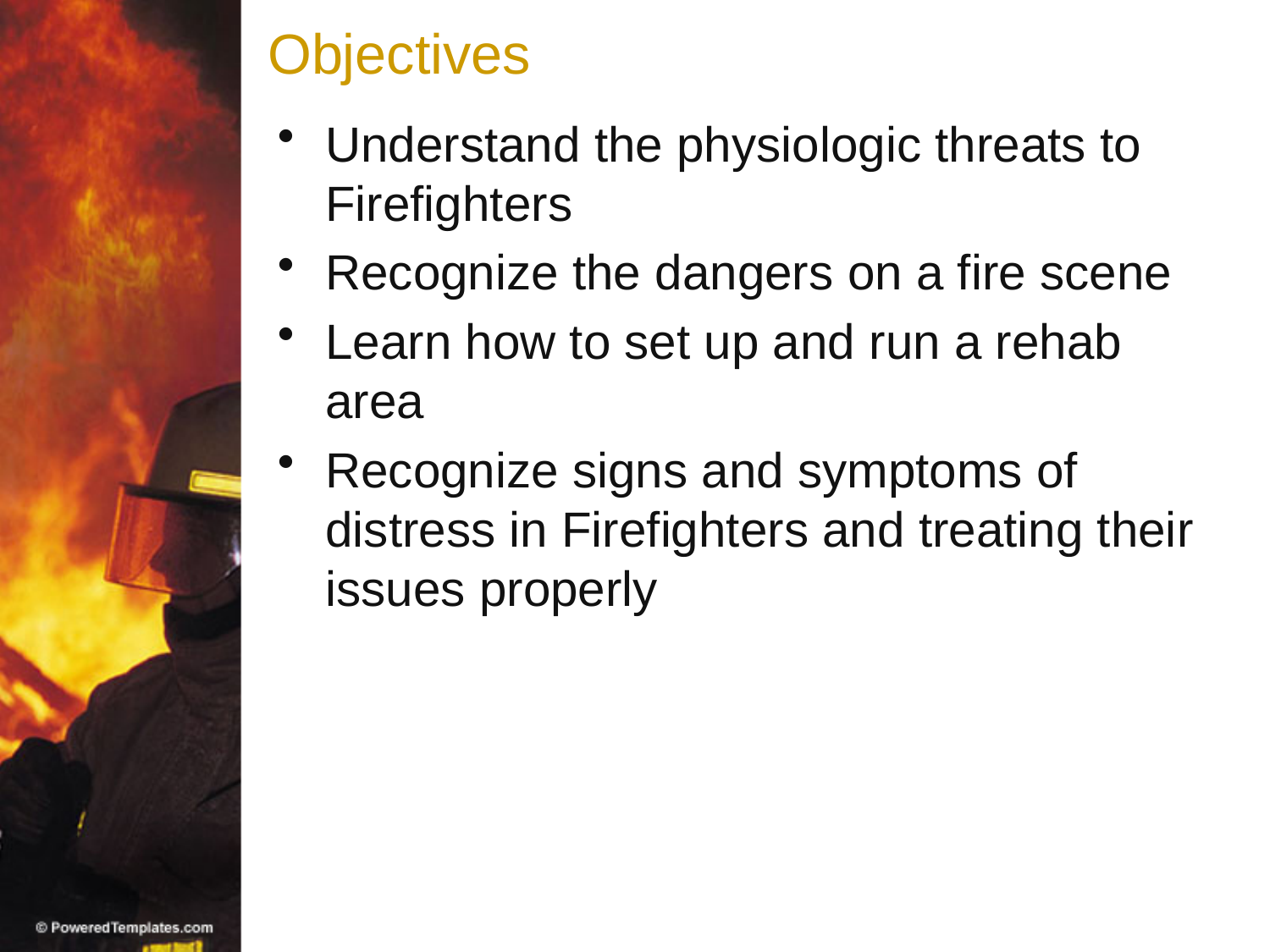

# Objectives
Understand the physiologic threats to Firefighters
Recognize the dangers on a fire scene
Learn how to set up and run a rehab area
Recognize signs and symptoms of distress in Firefighters and treating their issues properly